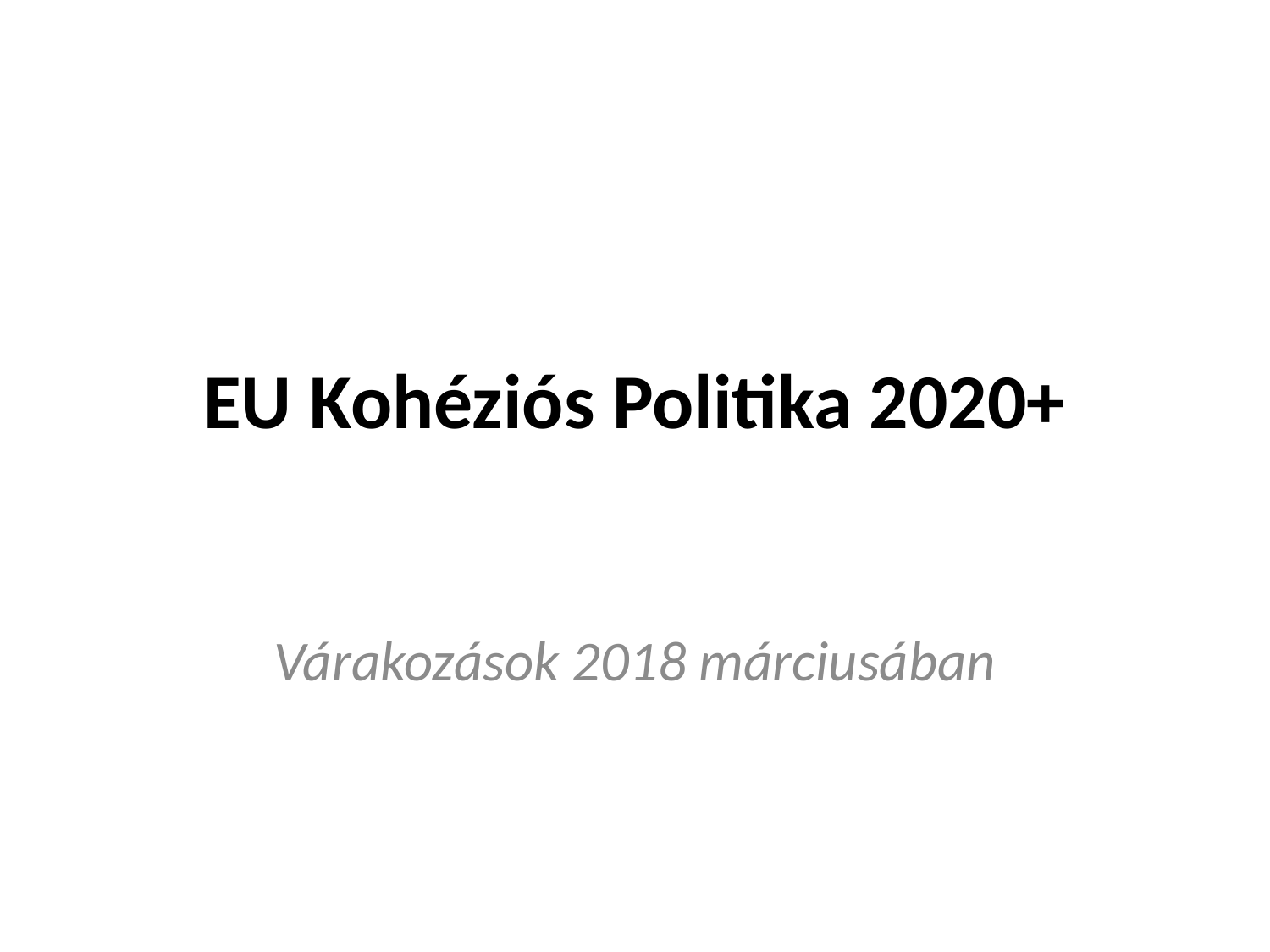

# EU Kohéziós Politika 2020+

Várakozások 2018 márciusában